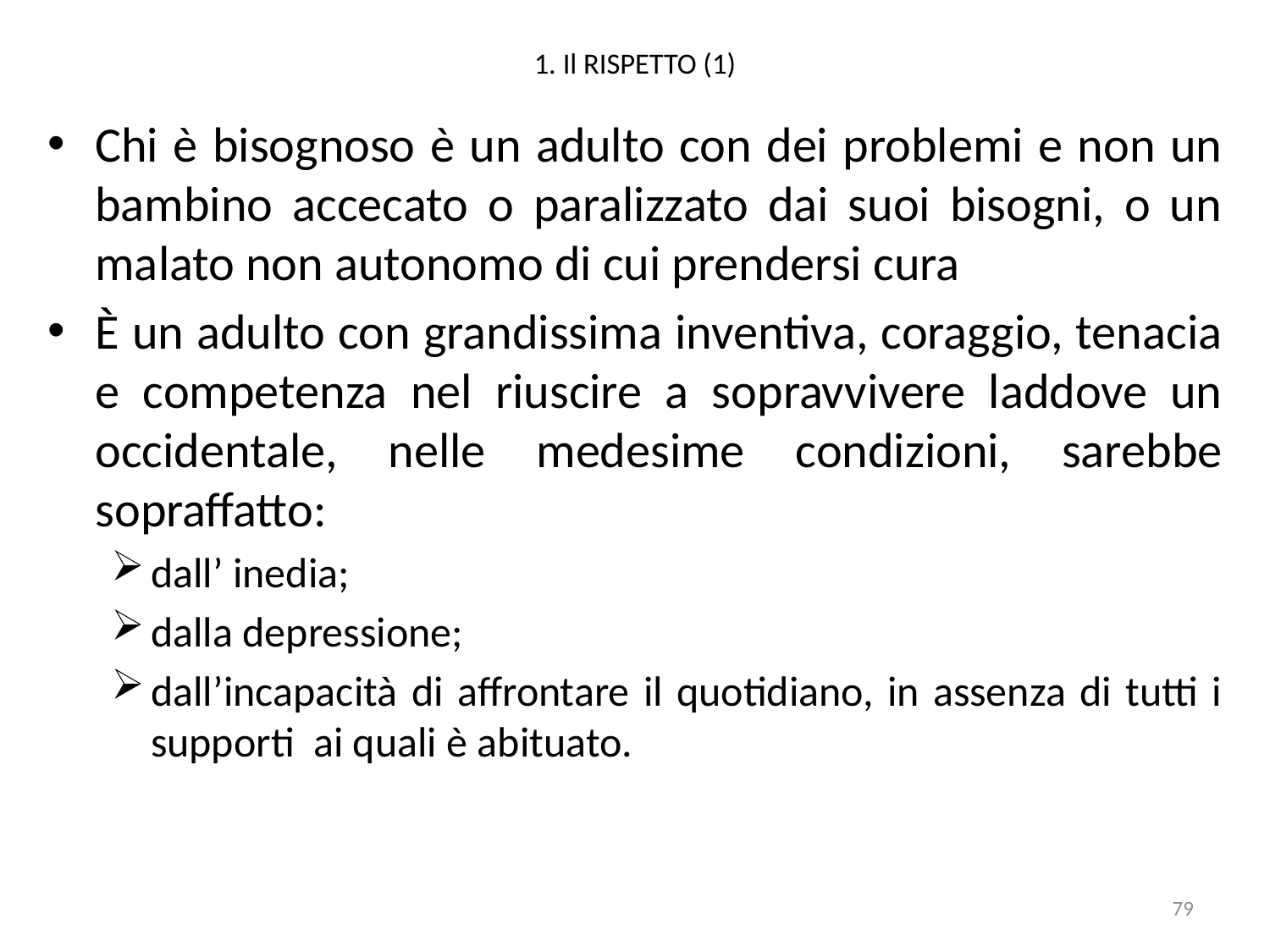

# 1. Il RISPETTO (1)
Chi è bisognoso è un adulto con dei problemi e non un bambino accecato o paralizzato dai suoi bisogni, o un malato non autonomo di cui prendersi cura
È un adulto con grandissima inventiva, coraggio, tenacia e competenza nel riuscire a sopravvivere laddove un occidentale, nelle medesime condizioni, sarebbe sopraffatto:
dall’ inedia;
dalla depressione;
dall’incapacità di affrontare il quotidiano, in assenza di tutti i supporti  ai quali è abituato.
79